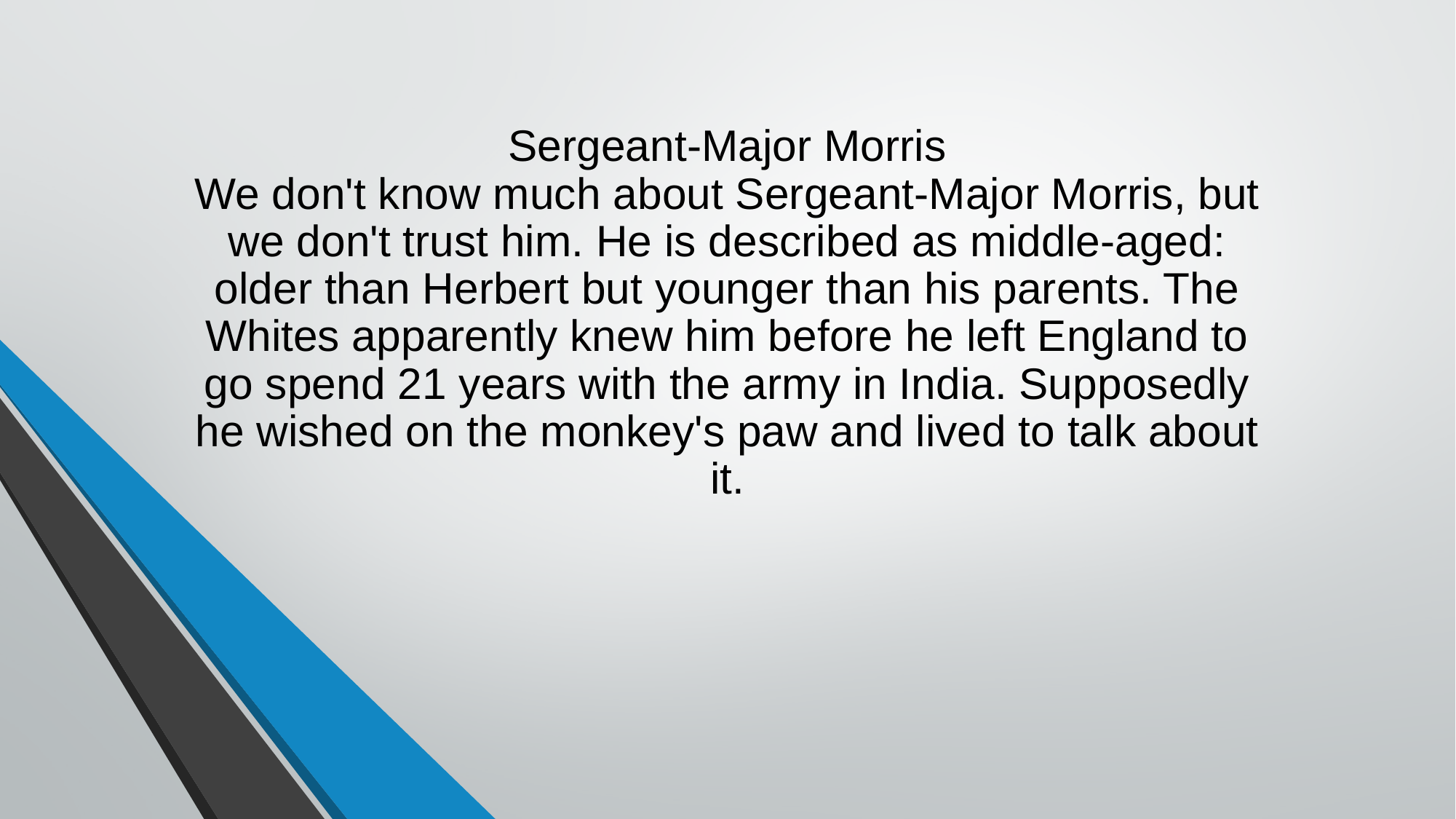

# Sergeant-Major Morris We don't know much about Sergeant-Major Morris, but we don't trust him. He is described as middle-aged: older than Herbert but younger than his parents. The Whites apparently knew him before he left England to go spend 21 years with the army in India. Supposedly he wished on the monkey's paw and lived to talk about it.